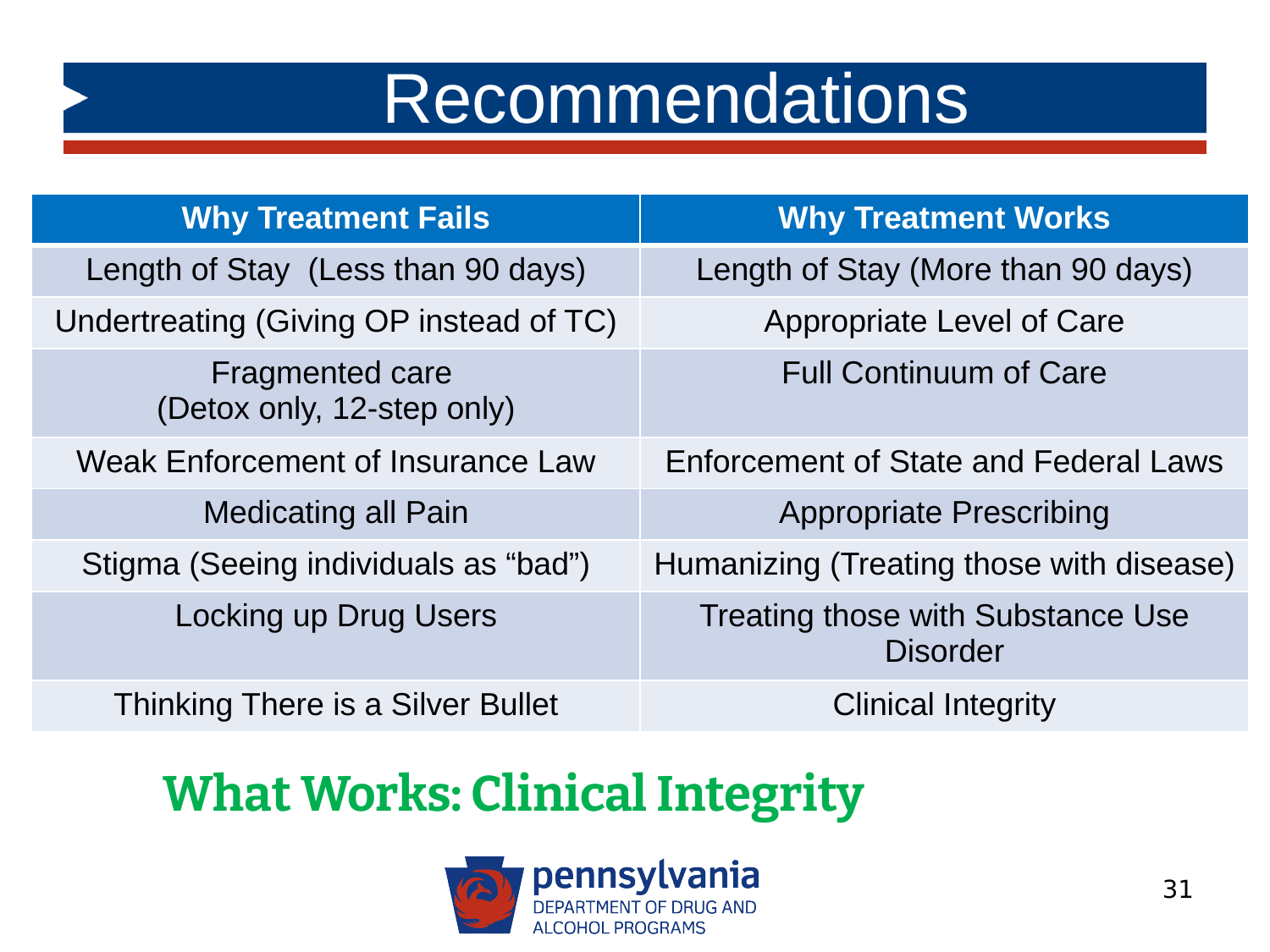

# Recommendations
| Why Treatment Fails | Why Treatment Works |
| --- | --- |
| Length of Stay (Less than 90 days) | Length of Stay (More than 90 days) |
| Undertreating (Giving OP instead of TC) | Appropriate Level of Care |
| Fragmented care (Detox only, 12-step only) | Full Continuum of Care |
| Weak Enforcement of Insurance Law | Enforcement of State and Federal Laws |
| Medicating all Pain | Appropriate Prescribing |
| Stigma (Seeing individuals as “bad”) | Humanizing (Treating those with disease) |
| Locking up Drug Users | Treating those with Substance Use Disorder |
| Thinking There is a Silver Bullet | Clinical Integrity |
What Works: Clinical Integrity
31